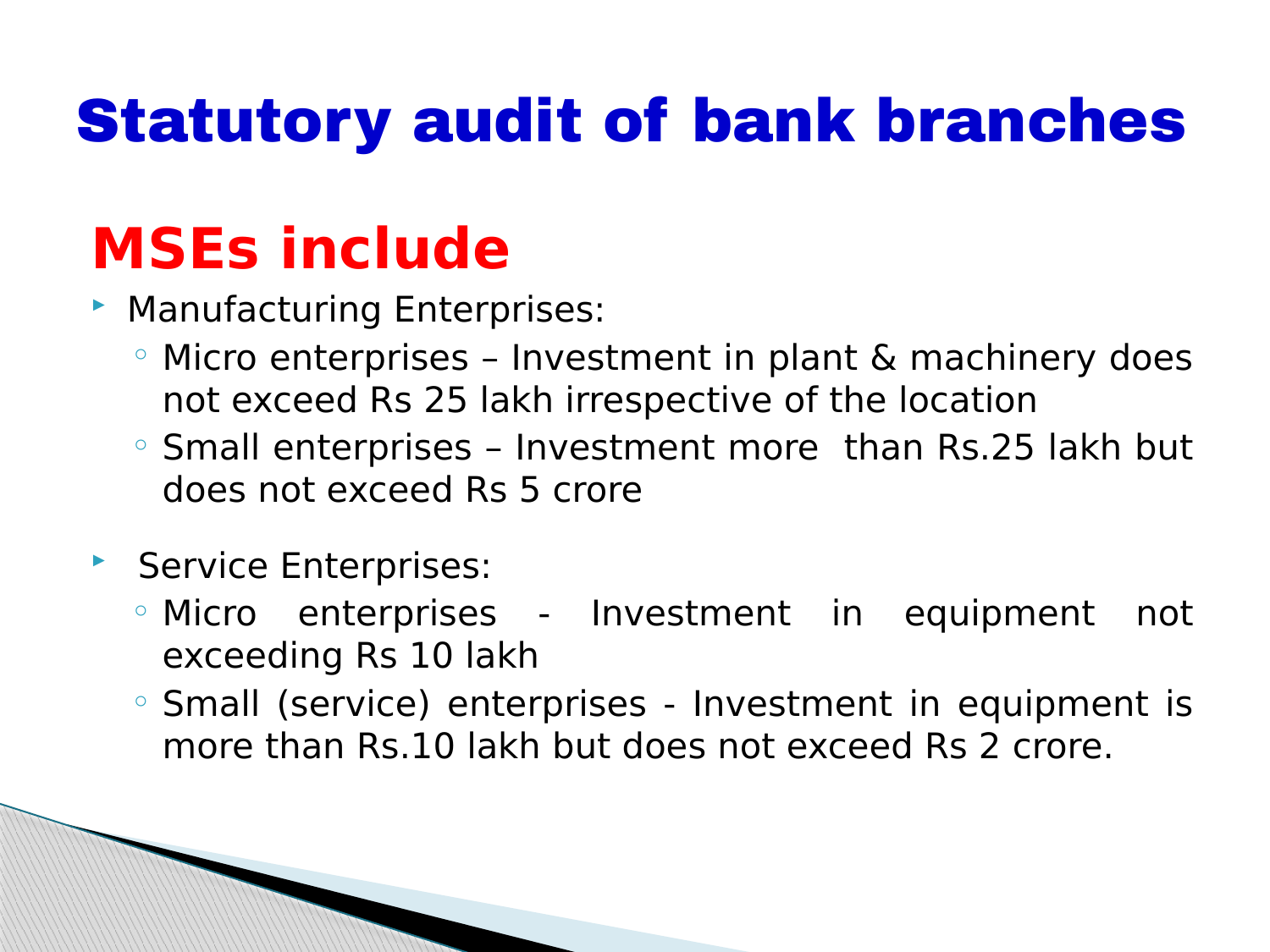

# Statutory audit of bank branches
MSEs include
Manufacturing Enterprises:
Micro enterprises – Investment in plant & machinery does not exceed Rs 25 lakh irrespective of the location
Small enterprises – Investment more  than Rs.25 lakh but does not exceed Rs 5 crore

 Service Enterprises:
Micro enterprises - Investment in equipment not exceeding Rs 10 lakh
Small (service) enterprises - Investment in equipment is more than Rs.10 lakh but does not exceed Rs 2 crore.